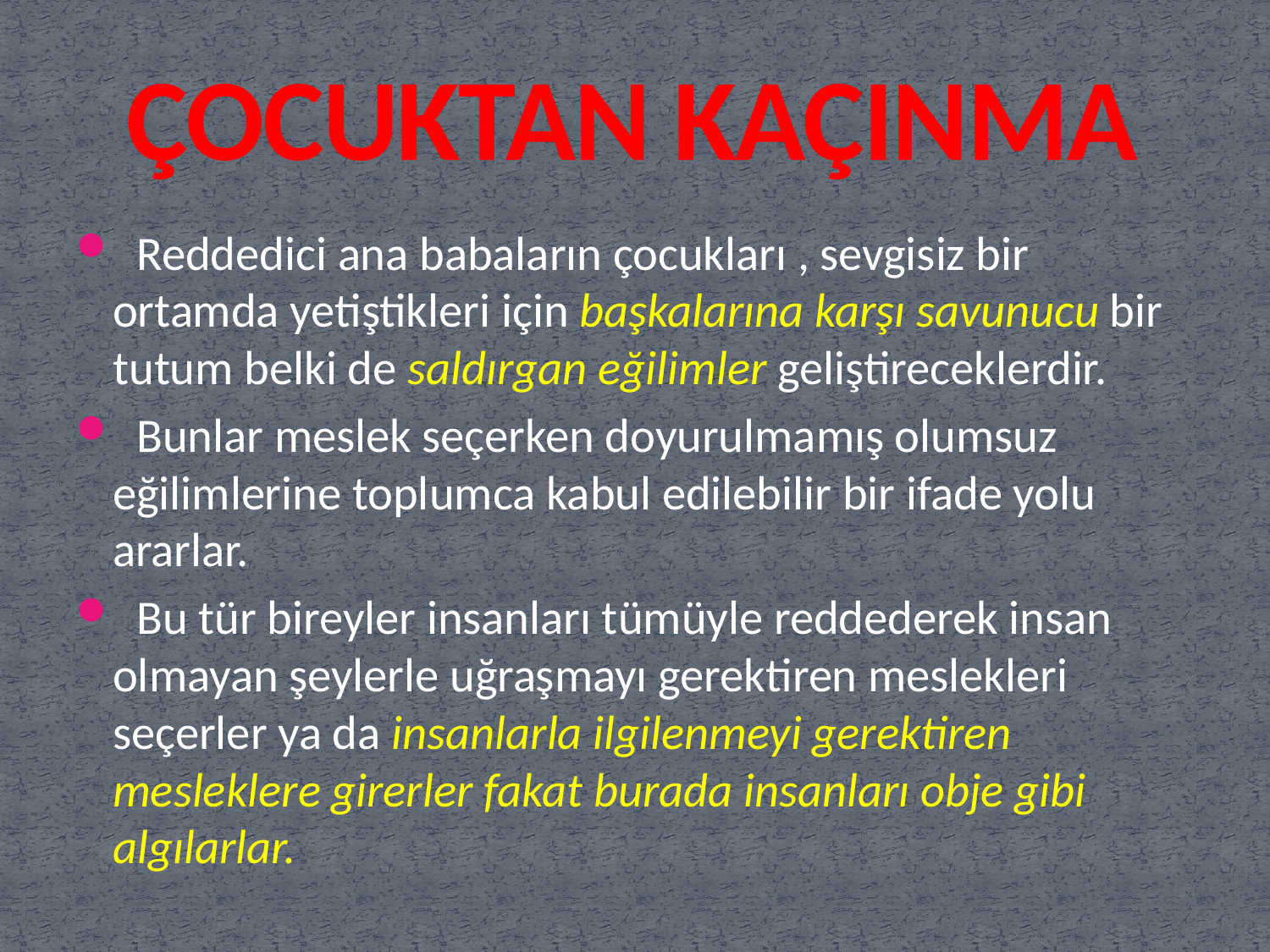

# ÇOCUKTAN KAÇINMA
  Reddedici ana babaların çocukları , sevgisiz bir ortamda yetiştikleri için başkalarına karşı savunucu bir tutum belki de saldırgan eğilimler geliştireceklerdir.
  Bunlar meslek seçerken doyurulmamış olumsuz eğilimlerine toplumca kabul edilebilir bir ifade yolu ararlar.
  Bu tür bireyler insanları tümüyle reddederek insan olmayan şeylerle uğraşmayı gerektiren meslekleri seçerler ya da insanlarla ilgilenmeyi gerektiren mesleklere girerler fakat burada insanları obje gibi algılarlar.